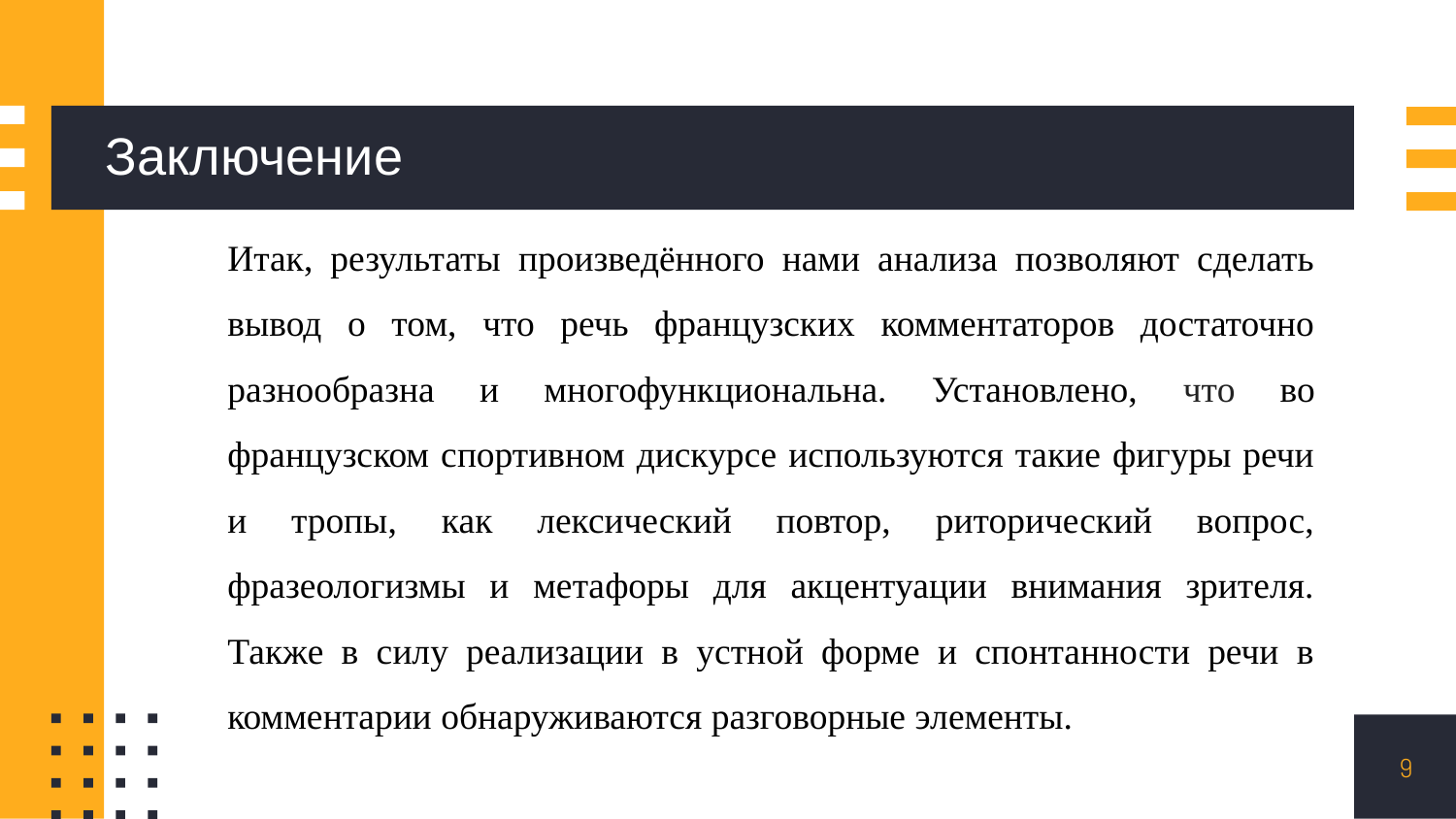

# Заключение
Итак, результаты произведённого нами анализа позволяют сделать вывод о том, что речь французских комментаторов достаточно разнообразна и многофункциональна. Установлено, что во французском спортивном дискурсе используются такие фигуры речи и тропы, как лексический повтор, риторический вопрос, фразеологизмы и метафоры для акцентуации внимания зрителя. Также в силу реализации в устной форме и спонтанности речи в комментарии обнаруживаются разговорные элементы.

9